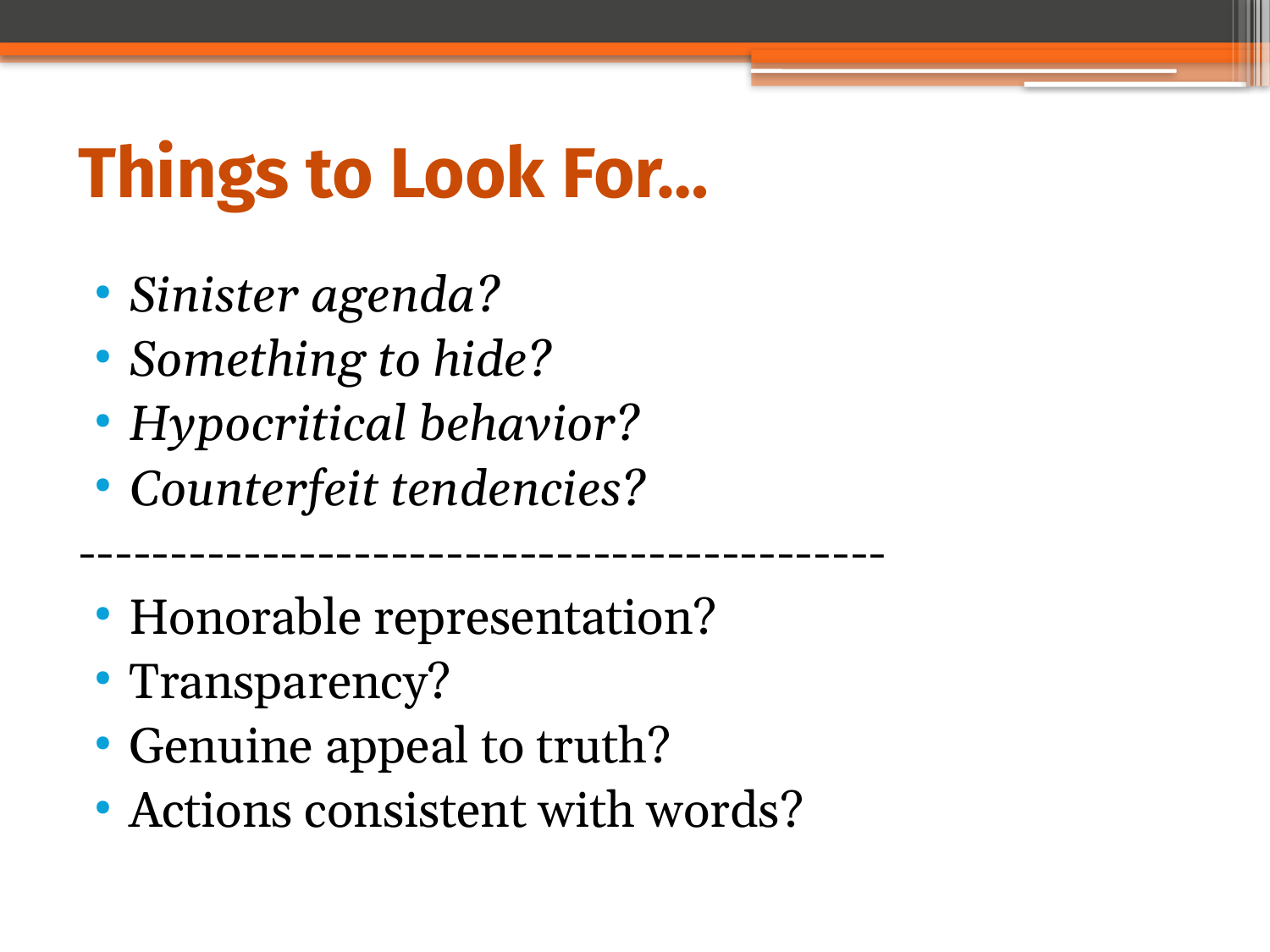

# Things to Look For…
Sinister agenda?
Something to hide?
Hypocritical behavior?
Counterfeit tendencies?
--------------------------------------------
Honorable representation?
Transparency?
Genuine appeal to truth?
Actions consistent with words?